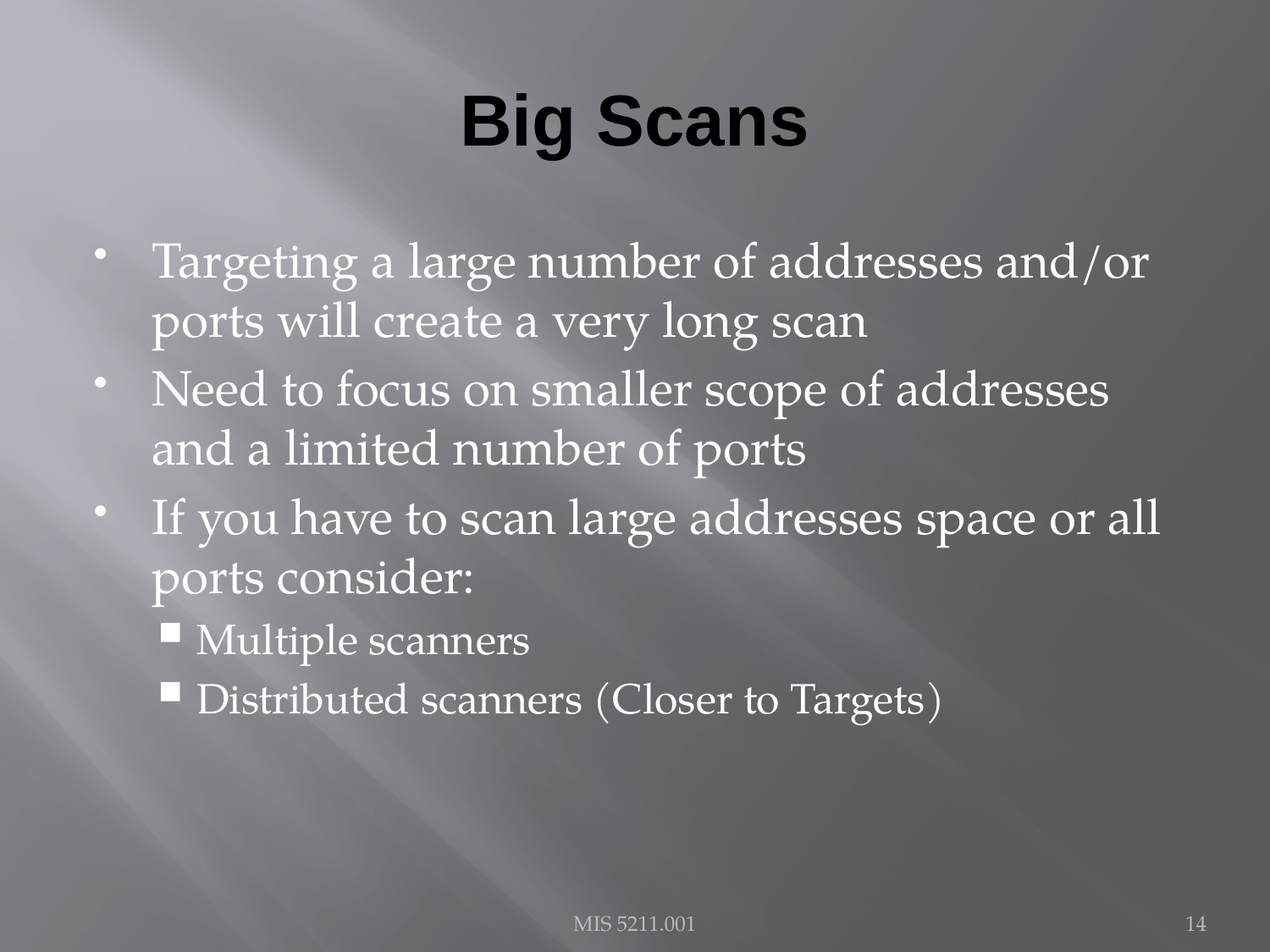

# Big Scans
Targeting a large number of addresses and/or ports will create a very long scan
Need to focus on smaller scope of addresses and a limited number of ports
If you have to scan large addresses space or all ports consider:
Multiple scanners
Distributed scanners (Closer to Targets)
MIS 5211.001
14